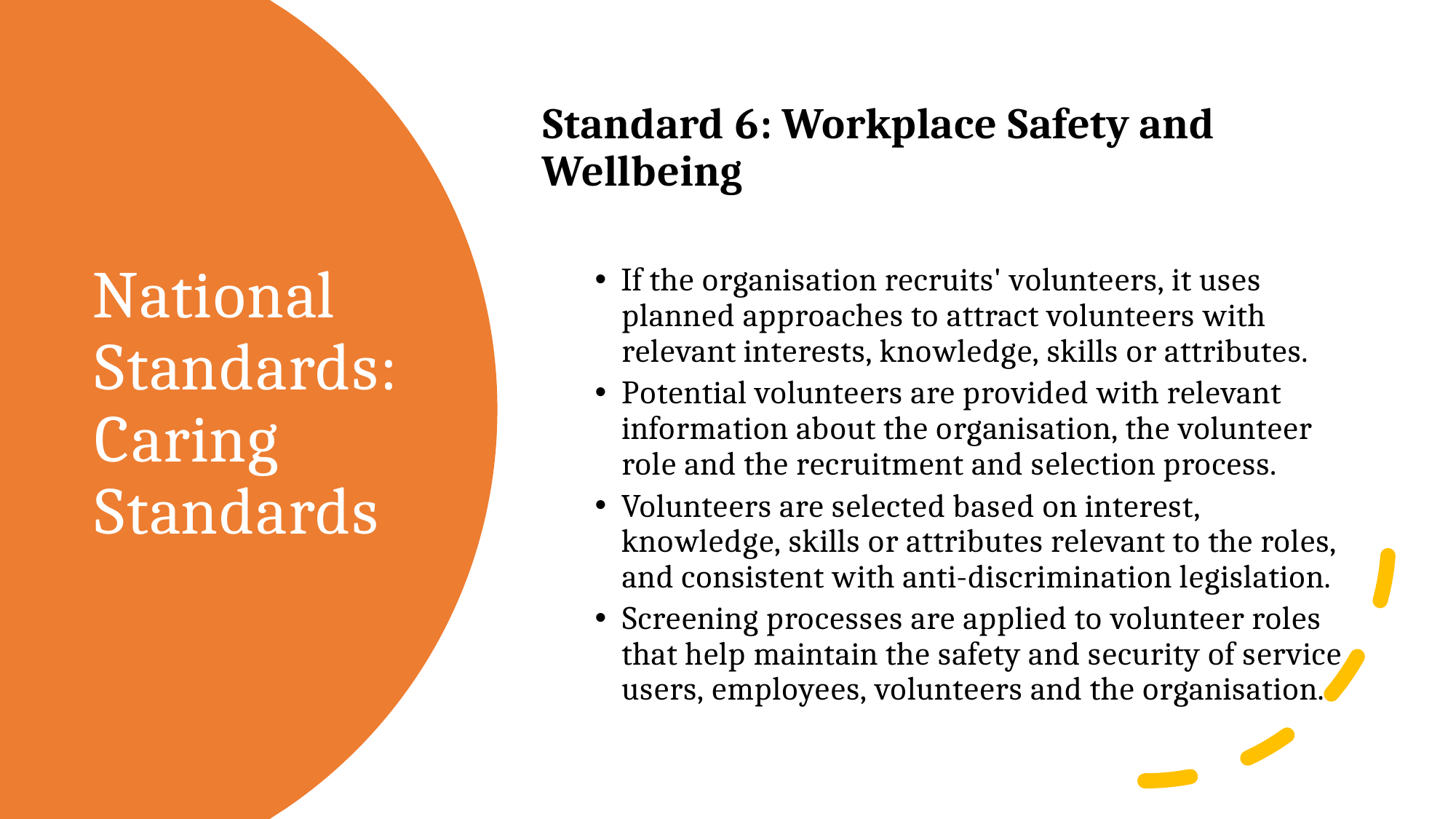

Standard 6: Workplace Safety and Wellbeing

If the organisation recruits' volunteers, it uses planned approaches to attract volunteers with relevant interests, knowledge, skills or attributes.
Potential volunteers are provided with relevant information about the organisation, the volunteer role and the recruitment and selection process.
Volunteers are selected based on interest, knowledge, skills or attributes relevant to the roles, and consistent with anti-discrimination legislation.
Screening processes are applied to volunteer roles that help maintain the safety and security of service users, employees, volunteers and the organisation.
# National Standards: Caring Standards